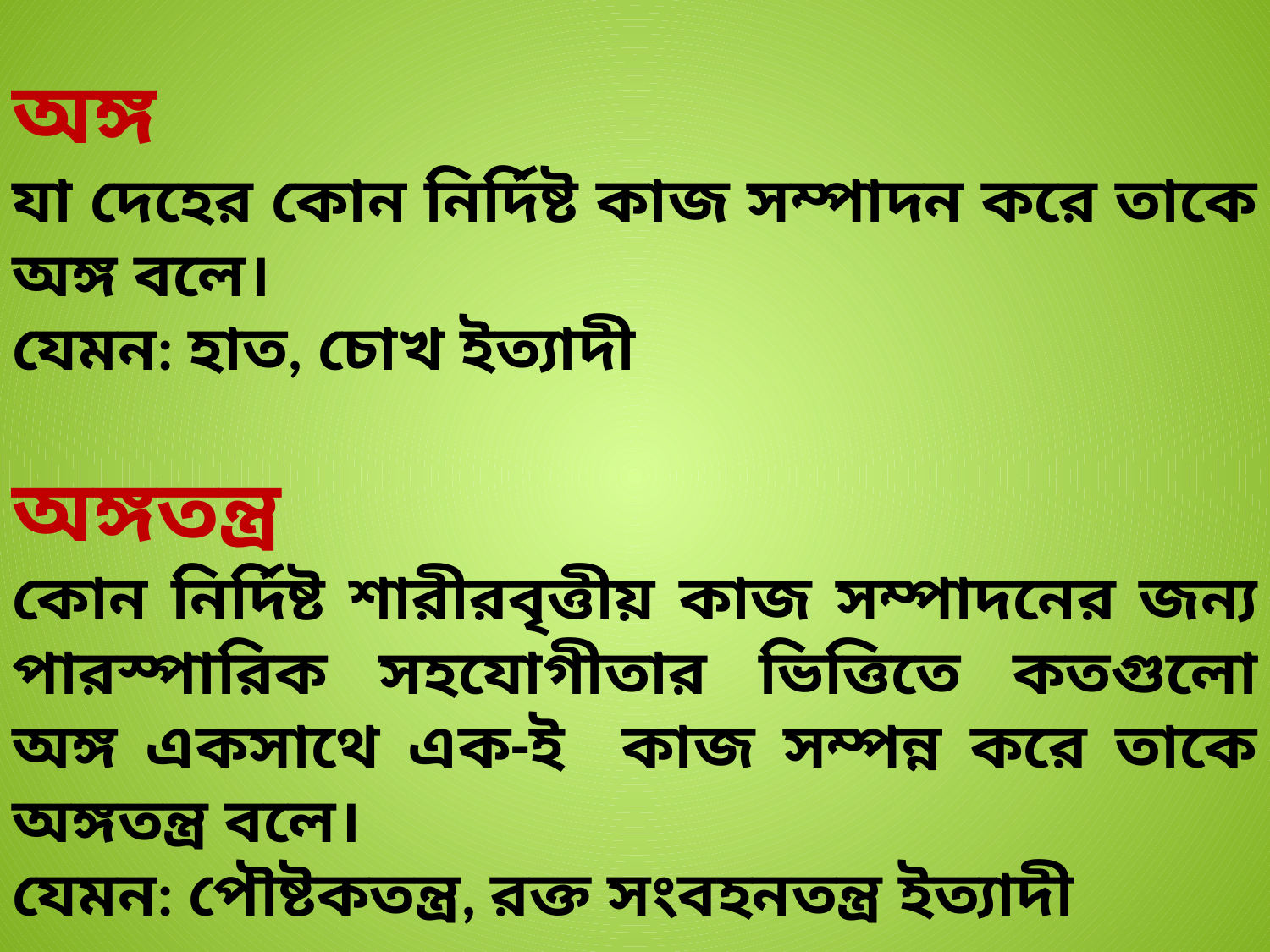

অঙ্গ
যা দেহের কোন নির্দিষ্ট কাজ সম্পাদন করে তাকে অঙ্গ বলে।
যেমন: হাত, চোখ ইত্যাদী

অঙ্গতন্ত্র
কোন নির্দিষ্ট শারীরবৃত্তীয় কাজ সম্পাদনের জন্য পারস্পারিক সহযোগীতার ভিত্তিতে কতগুলো অঙ্গ একসাথে এক-ই  কাজ সম্পন্ন করে তাকে অঙ্গতন্ত্র বলে।
যেমন: পৌষ্টকতন্ত্র, রক্ত সংবহনতন্ত্র ইত্যাদী